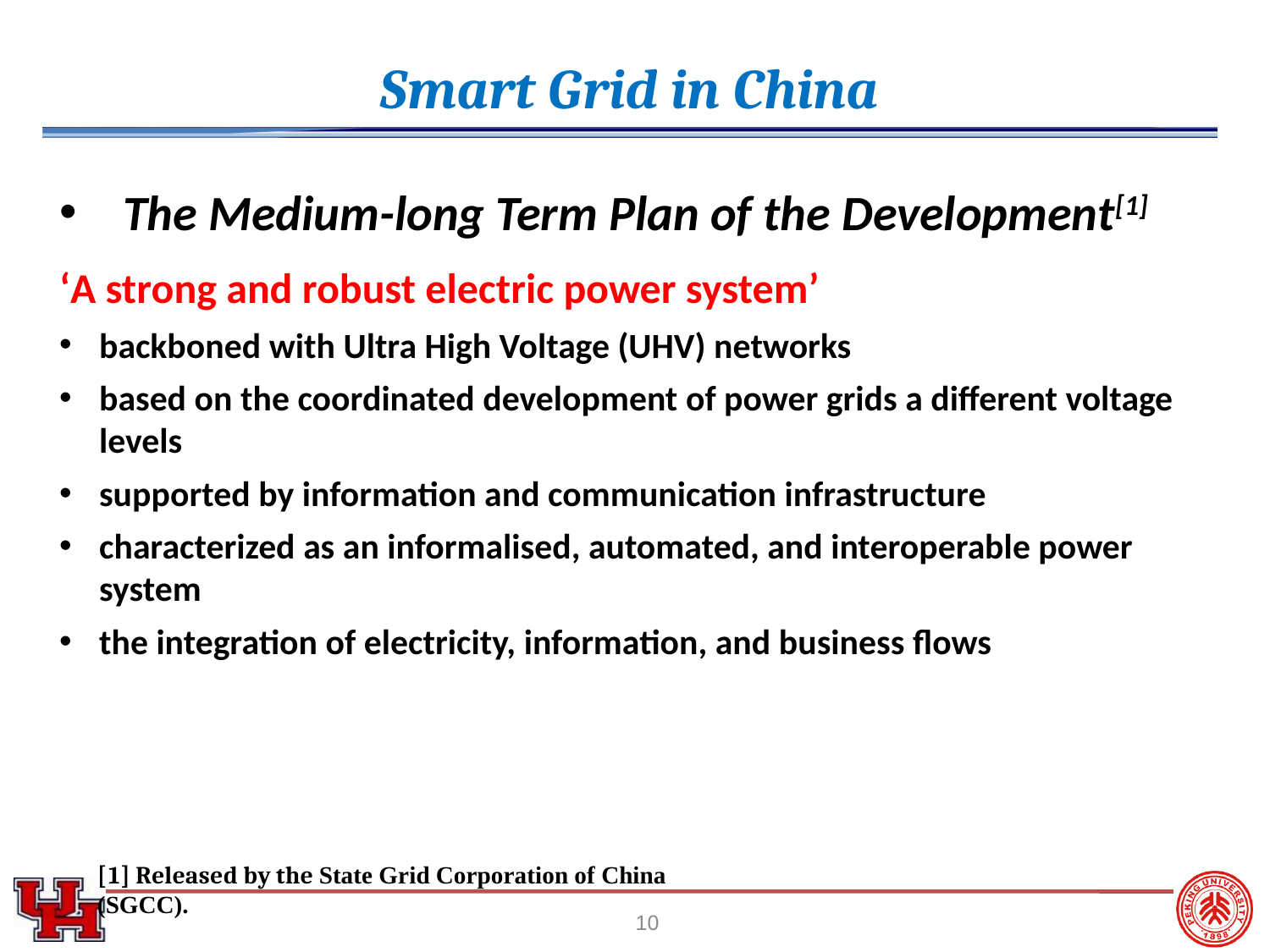

# Smart Grid in China
The Medium-long Term Plan of the Development[1]

‘A strong and robust electric power system’
backboned with Ultra High Voltage (UHV) networks
based on the coordinated development of power grids a different voltage levels
supported by information and communication infrastructure
characterized as an informalised, automated, and interoperable power system
the integration of electricity, information, and business flows
[1] Released by the State Grid Corporation of China (SGCC).
10